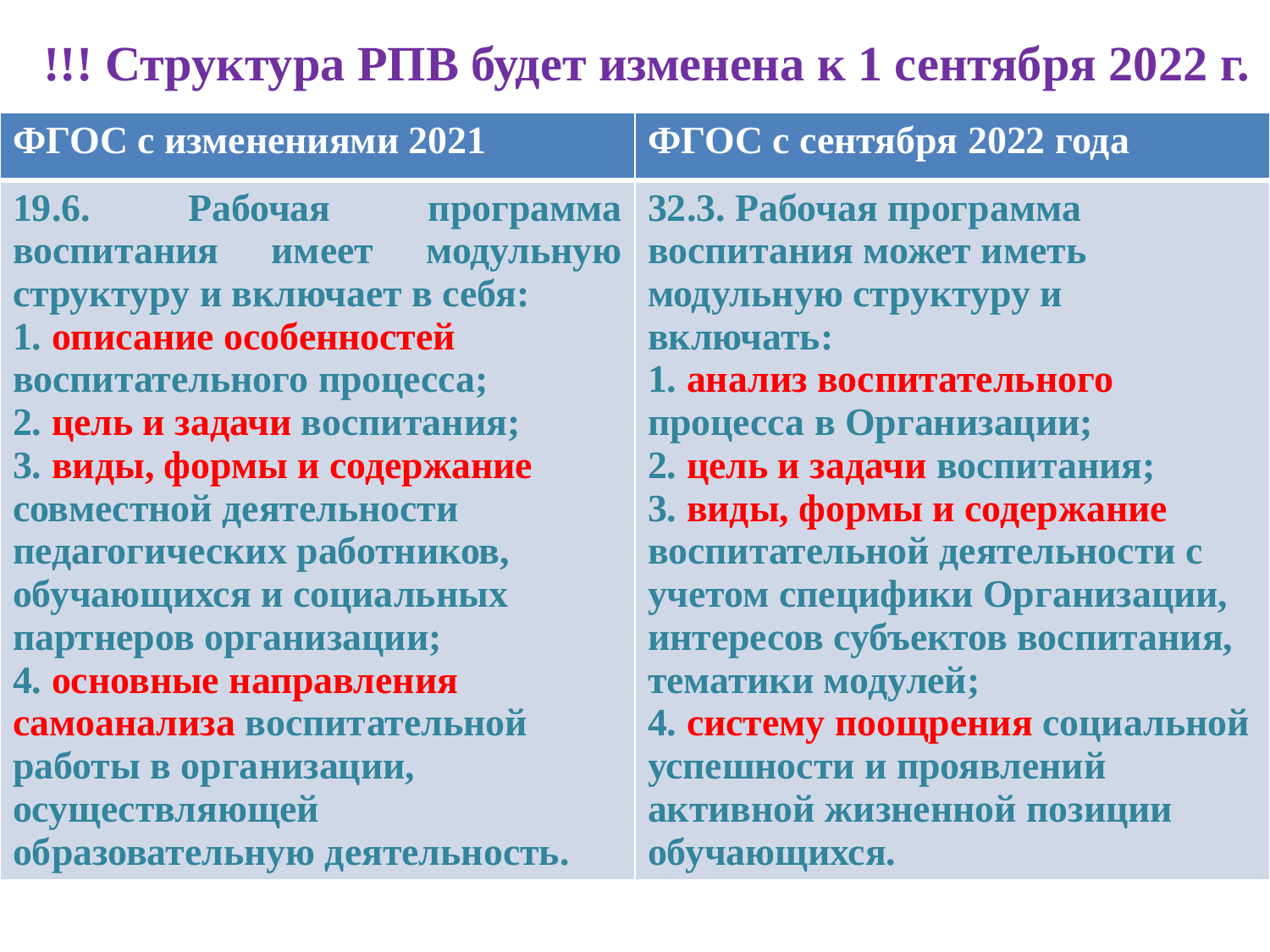

# !!! Структура РПВ будет изменена к 1 сентября 2022 г.
| ФГОС с изменениями 2021 | ФГОС с сентября 2022 года |
| --- | --- |
| 19.6. Рабочая программа воспитания имеет модульную структуру и включает в себя: описание особенностей воспитательного процесса; цель и задачи воспитания; виды, формы и содержание совместной деятельности педагогических работников, обучающихся и социальных партнеров организации; основные направления самоанализа воспитательной работы в организации, осуществляющей образовательную деятельность. | 32.3. Рабочая программа воспитания может иметь модульную структуру и включать: 1. анализ воспитательного процесса в Организации; 2. цель и задачи воспитания; 3. виды, формы и содержание воспитательной деятельности с учетом специфики Организации, интересов субъектов воспитания, тематики модулей; 4. систему поощрения социальной успешности и проявлений активной жизненной позиции обучающихся. |